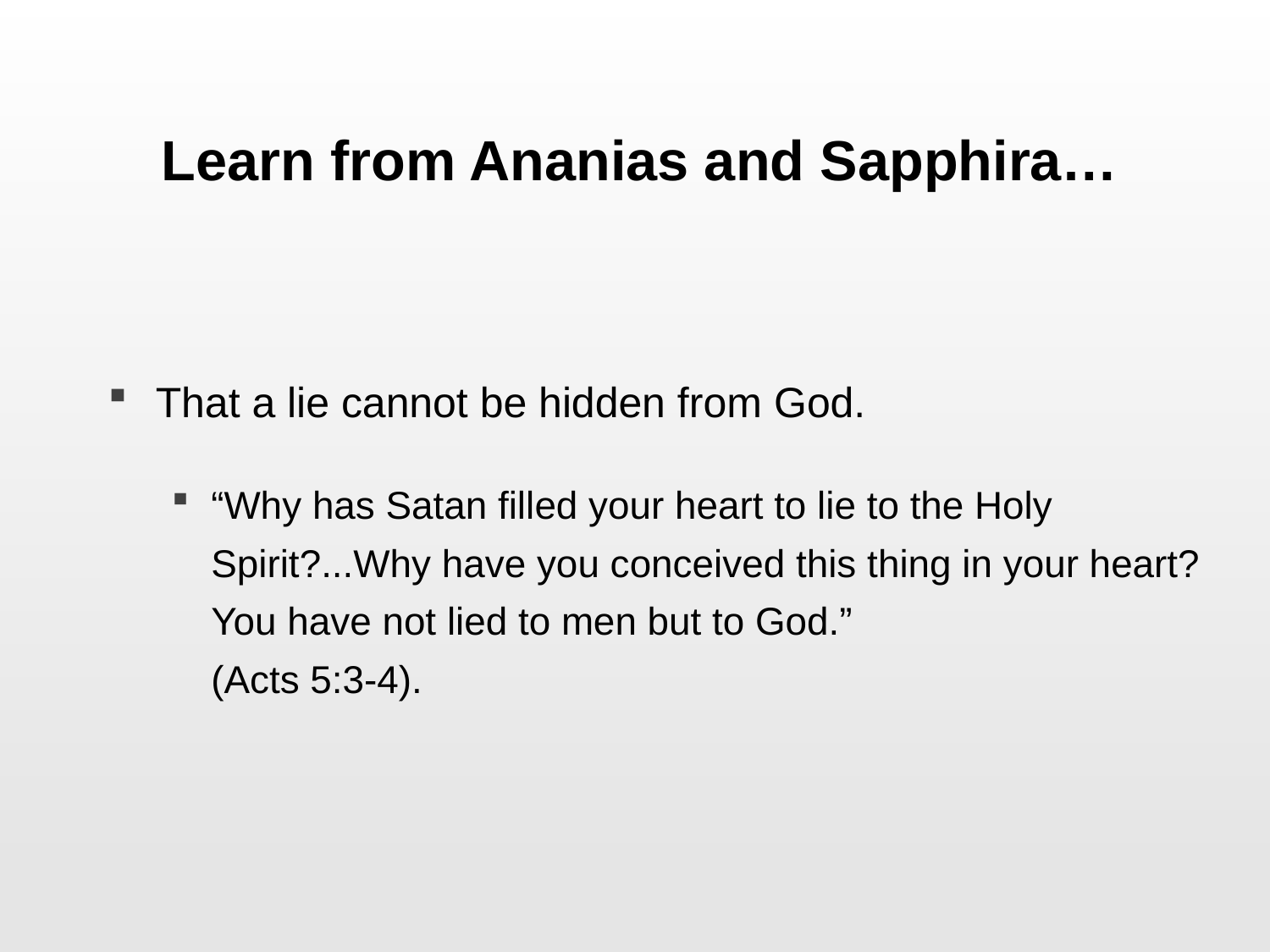

# Learn from Ananias and Sapphira…
That a lie cannot be hidden from God.
“Why has Satan filled your heart to lie to the Holy Spirit?...Why have you conceived this thing in your heart? You have not lied to men but to God.”
(Acts 5:3-4).